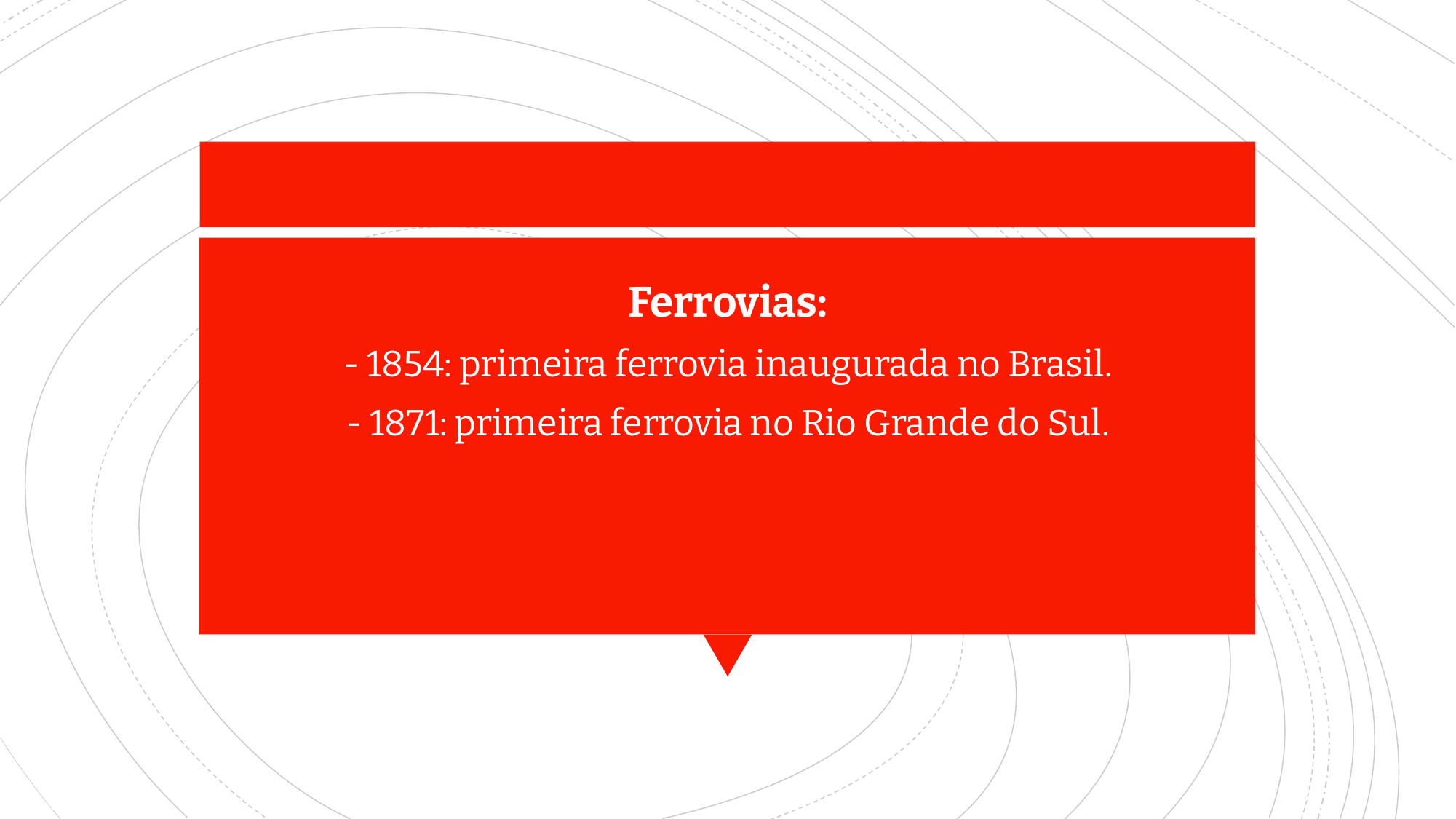

Ferrovias:
- 1854: primeira ferrovia inaugurada no Brasil.
- 1871: primeira ferrovia no Rio Grande do Sul.